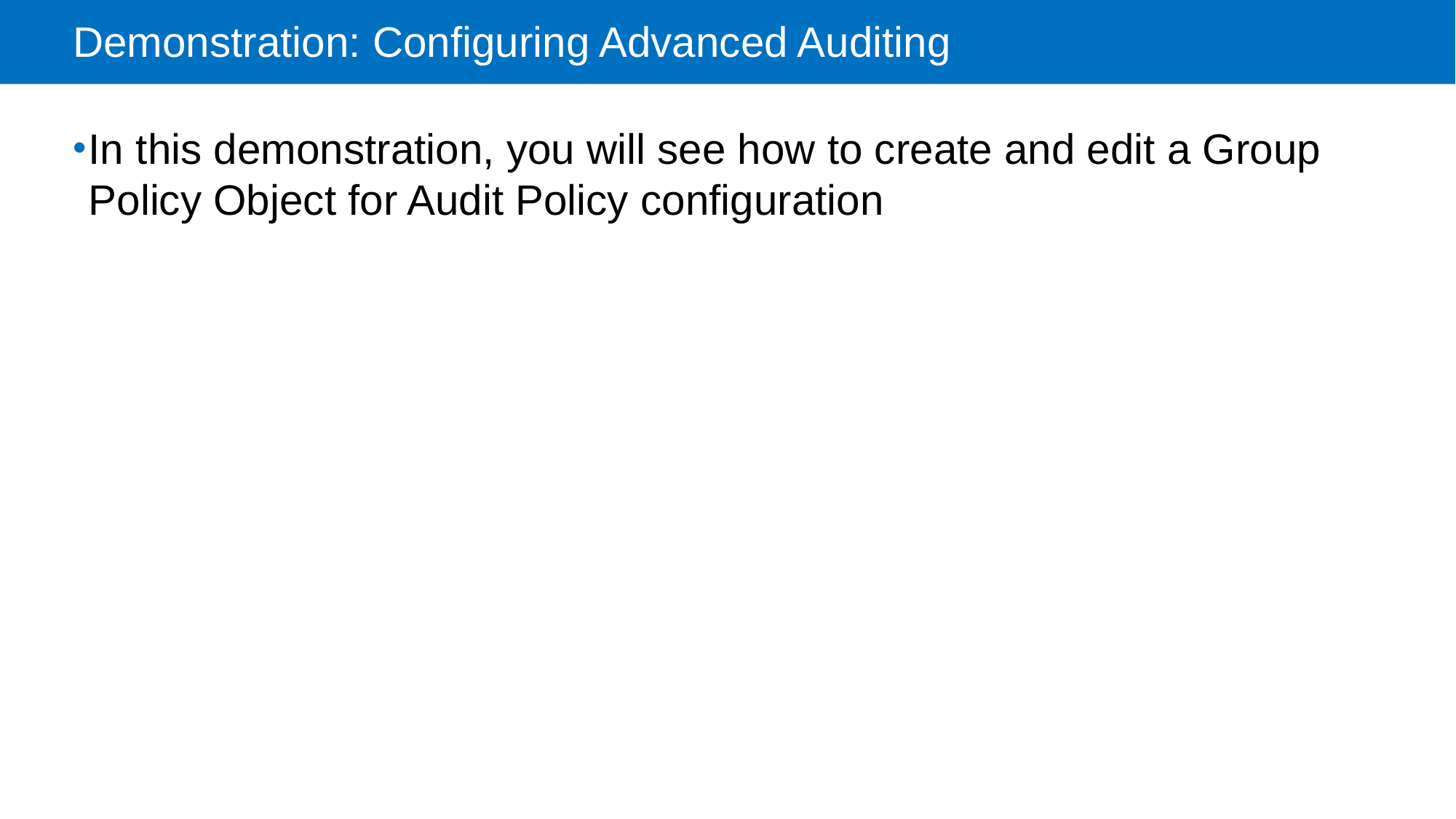

# Demonstration: Configuring Advanced Auditing
In this demonstration, you will see how to create and edit a Group Policy Object for Audit Policy configuration